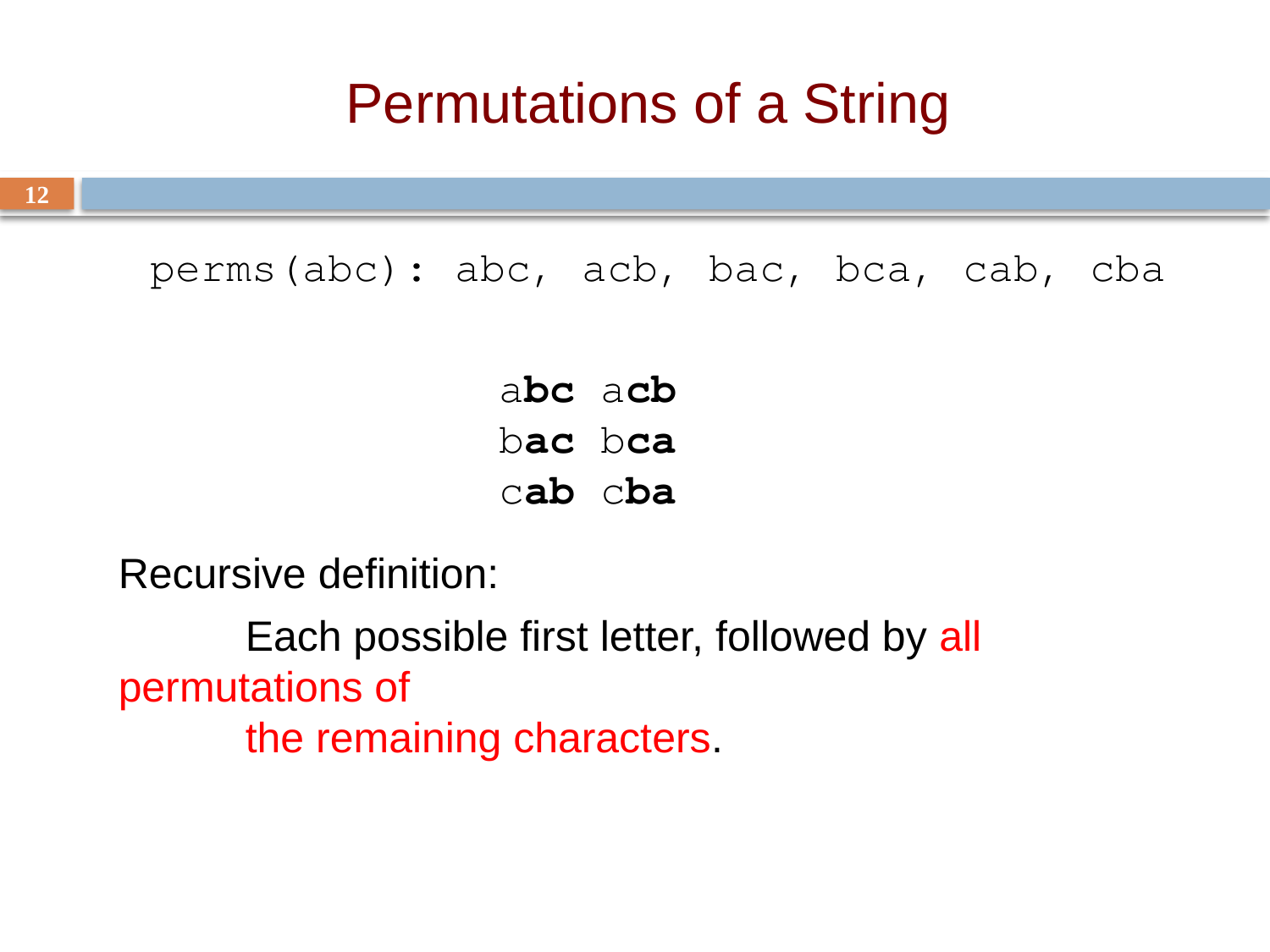

# Permutations of a String
12

perms(abc): abc, acb, bac, bca, cab, cba
abc acb
bac bca
cab cba
Recursive definition:
	Each possible first letter, followed by all permutations of
	the remaining characters.